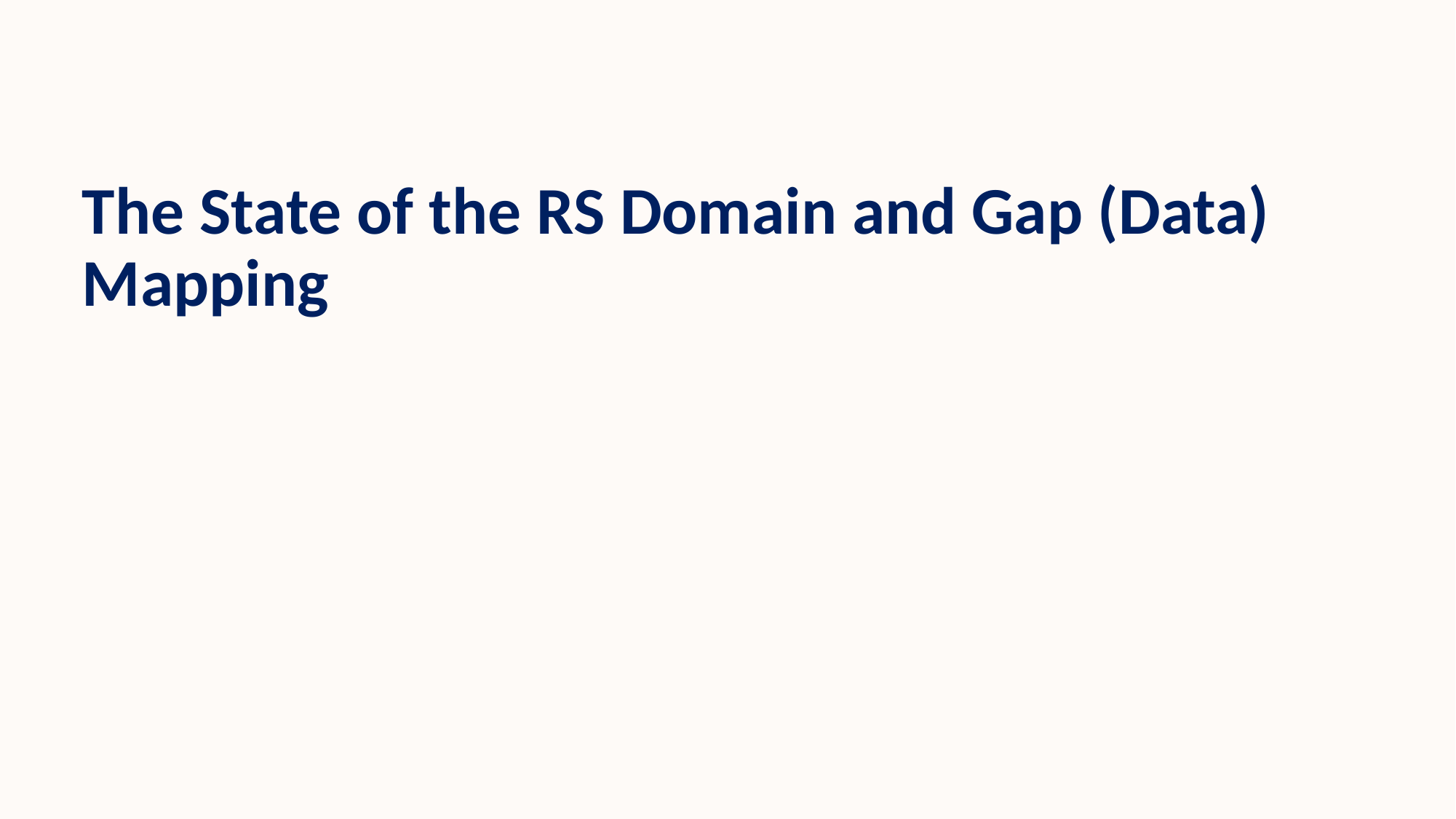

# The State of the RS Domain and Gap (Data) Mapping